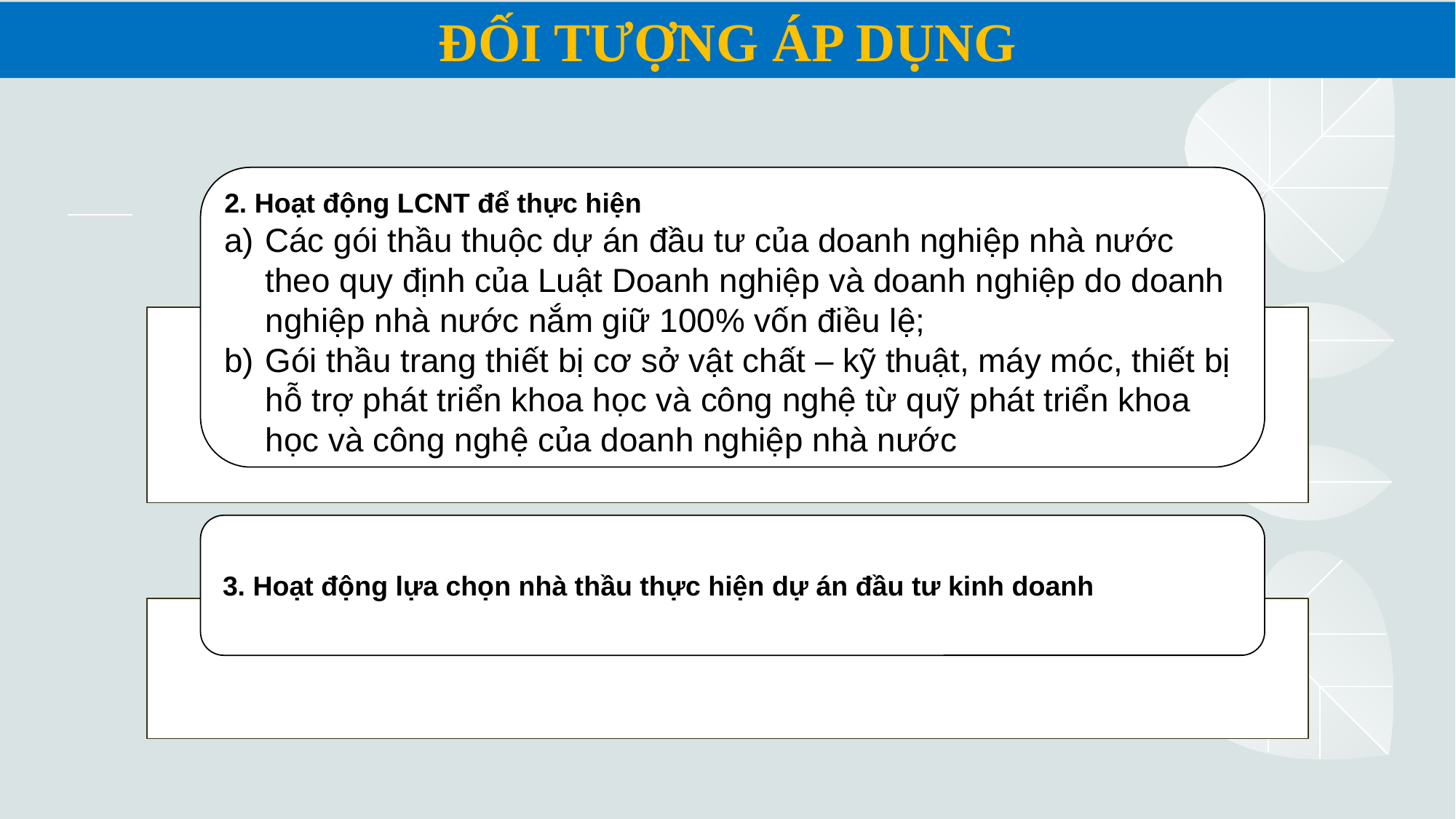

ĐỐI TƯỢNG ÁP DỤNG

2. Hoạt động LCNT để thực hiện
Các gói thầu thuộc dự án đầu tư của doanh nghiệp nhà nước theo quy định của Luật Doanh nghiệp và doanh nghiệp do doanh nghiệp nhà nước nắm giữ 100% vốn điều lệ;
Gói thầu trang thiết bị cơ sở vật chất – kỹ thuật, máy móc, thiết bị hỗ trợ phát triển khoa học và công nghệ từ quỹ phát triển khoa học và công nghệ của doanh nghiệp nhà nước

3. Hoạt động lựa chọn nhà thầu thực hiện dự án đầu tư kinh doanh